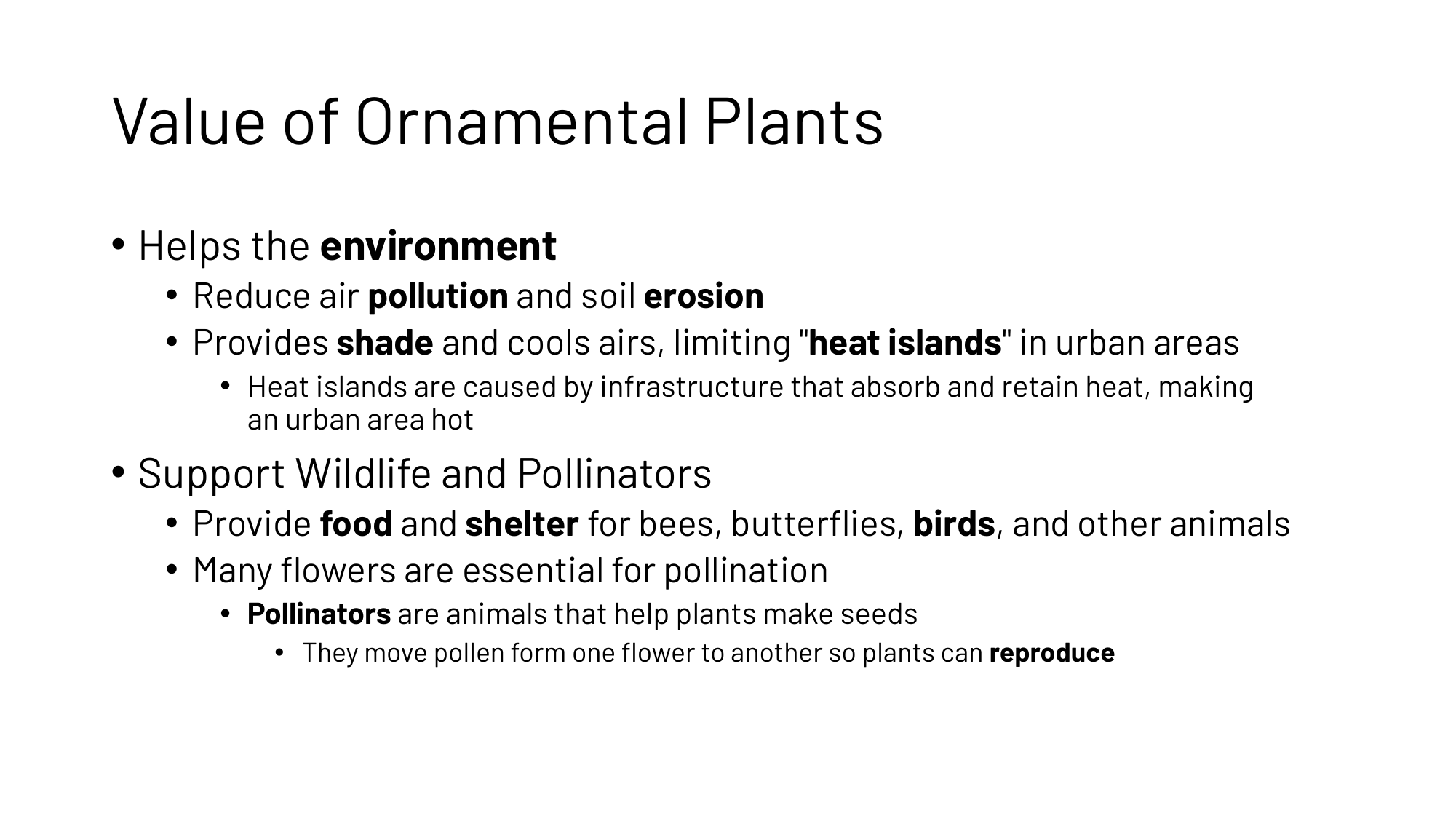

# Value of Ornamental Plants
Helps the environment
Reduce air pollution and soil erosion
Provides shade and cools airs, limiting "heat islands" in urban areas
Heat islands are caused by infrastructure that absorb and retain heat, making an urban area hot
Support Wildlife and Pollinators
Provide food and shelter for bees, butterflies, birds, and other animals
Many flowers are essential for pollination
Pollinators are animals that help plants make seeds
They move pollen form one flower to another so plants can reproduce